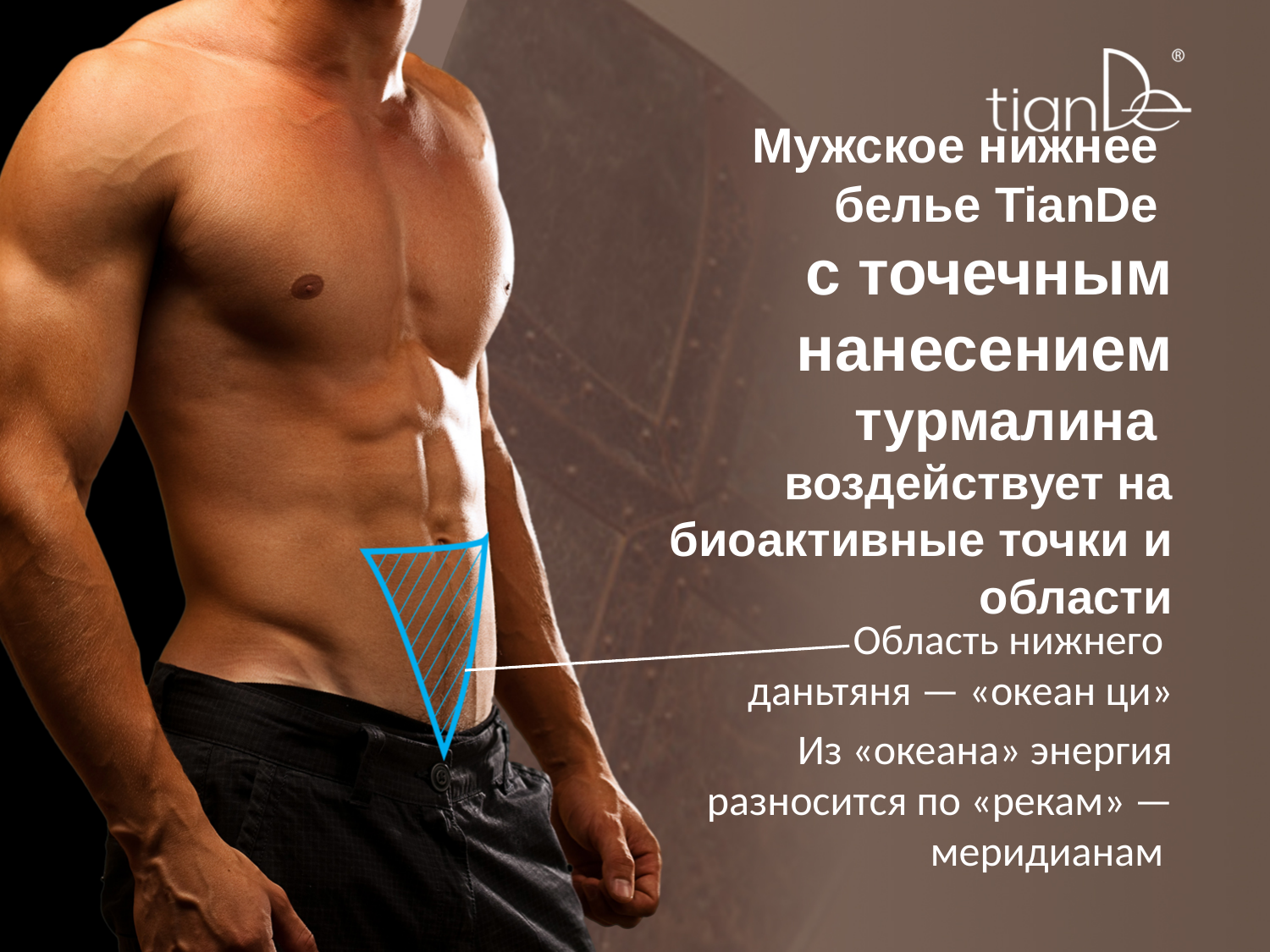

# Мужское нижнее белье TianDe с точечным нанесением турмалина воздействует на биоактивные точки и области
Область нижнего
даньтяня — «океан ци»
Из «океана» энергия разносится по «рекам» — меридианам